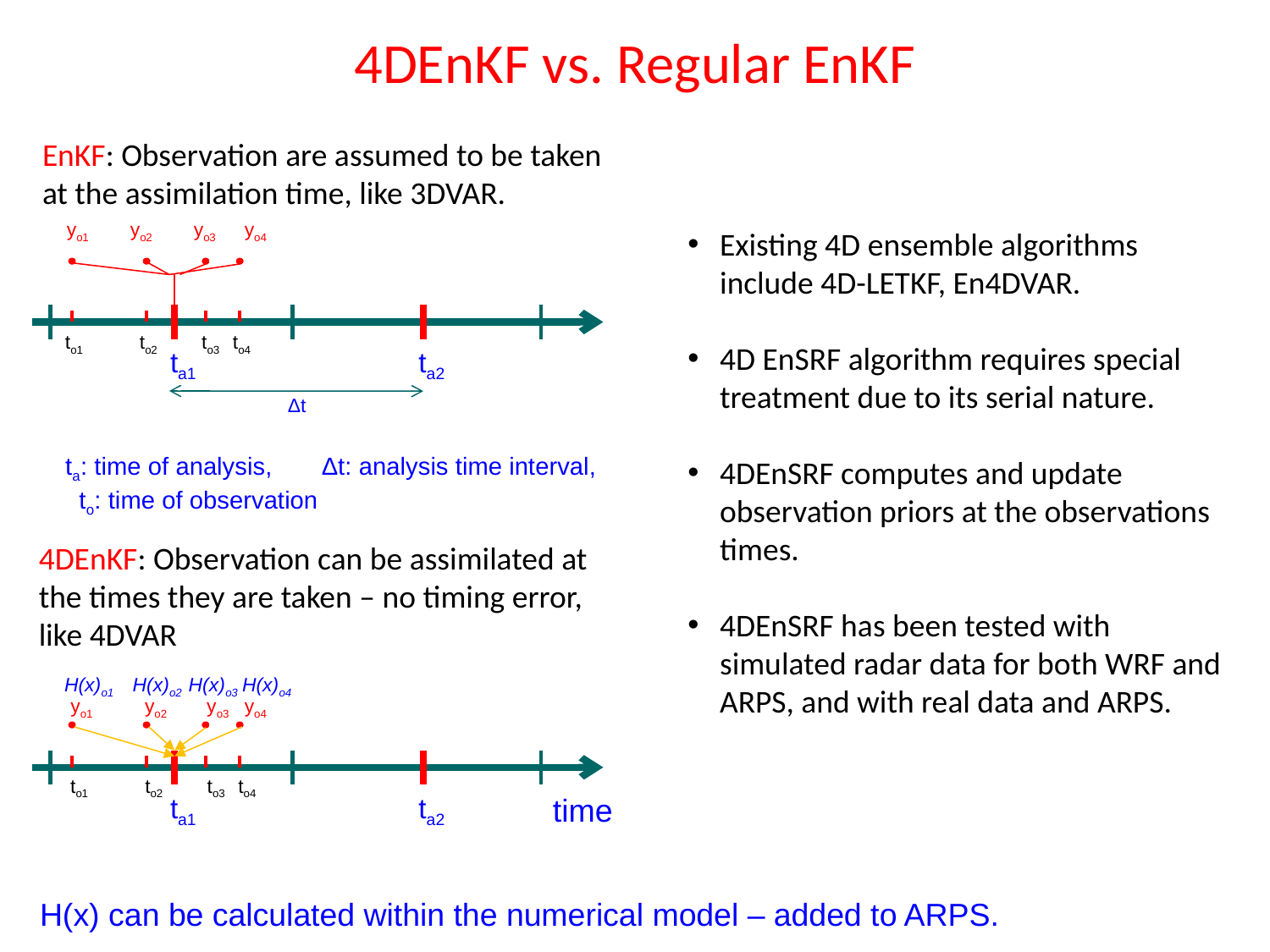

4DEnKF vs. Regular EnKF
EnKF: Observation are assumed to be taken at the assimilation time, like 3DVAR.
yo1
yo2
yo3
yo4

ta1
ta2
Δt
Existing 4D ensemble algorithms include 4D-LETKF, En4DVAR.

4D EnSRF algorithm requires special treatment due to its serial nature.

4DEnSRF computes and update observation priors at the observations times.

4DEnSRF has been tested with simulated radar data for both WRF and ARPS, and with real data and ARPS.
to1
to2
to3
to4
ta: time of analysis,       Δt: analysis time interval,     to: time of observation
4DEnKF: Observation can be assimilated at the times they are taken – no timing error, like 4DVAR
H(x)o1
H(x)o2
H(x)o3
H(x)o4
yo1
yo2
yo3
yo4

to1
to2
to3
to4
ta1
ta2
time
H(x) can be calculated within the numerical model – added to ARPS.